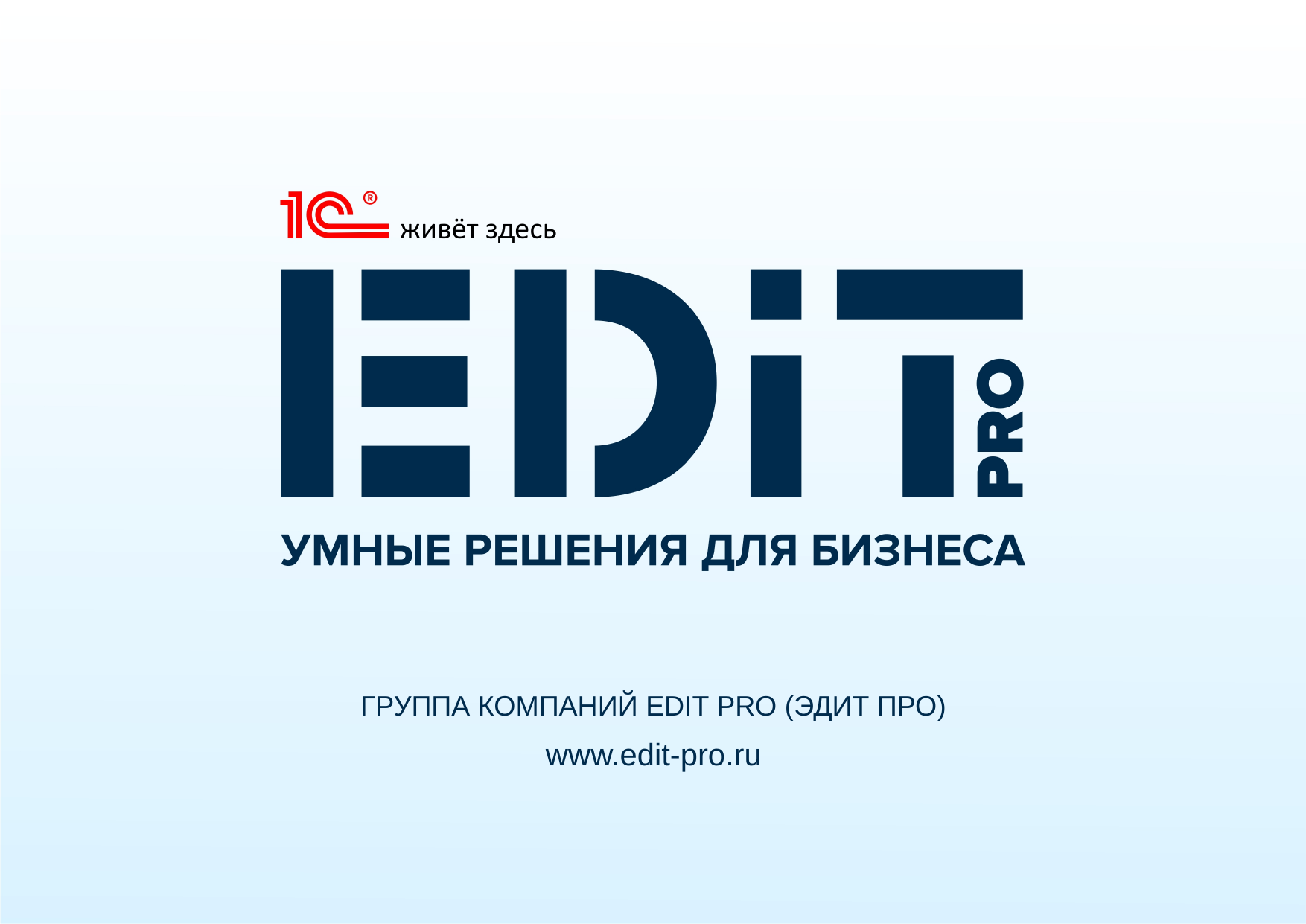

ГРУППА КОМПАНИЙ EDIT PRO (ЭДИТ ПРО)
www.edit-pro.ru